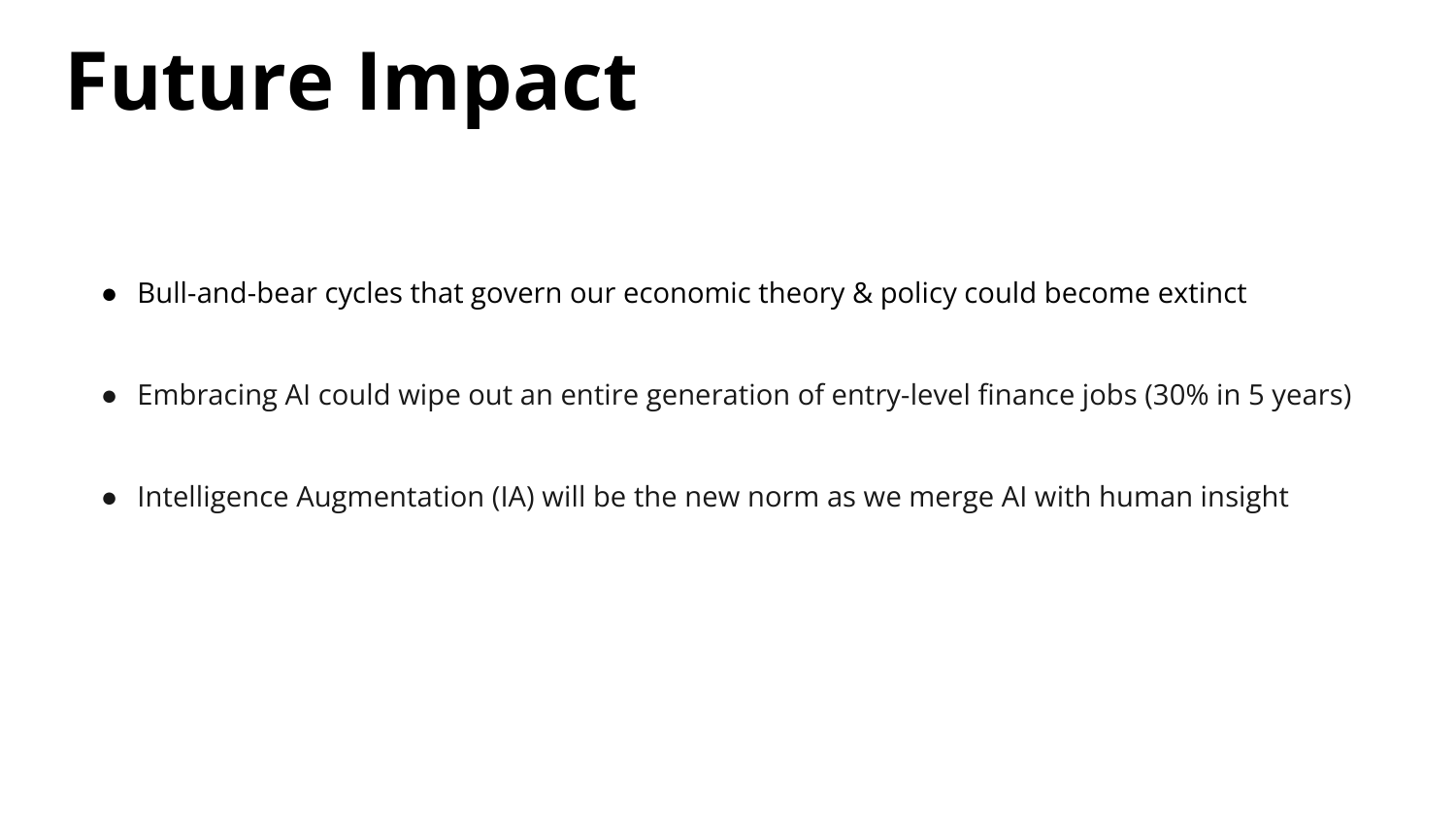

Future Impact
Bull-and-bear cycles that govern our economic theory & policy could become extinct

Embracing AI could wipe out an entire generation of entry-level finance jobs (30% in 5 years)

Intelligence Augmentation (IA) will be the new norm as we merge AI with human insight